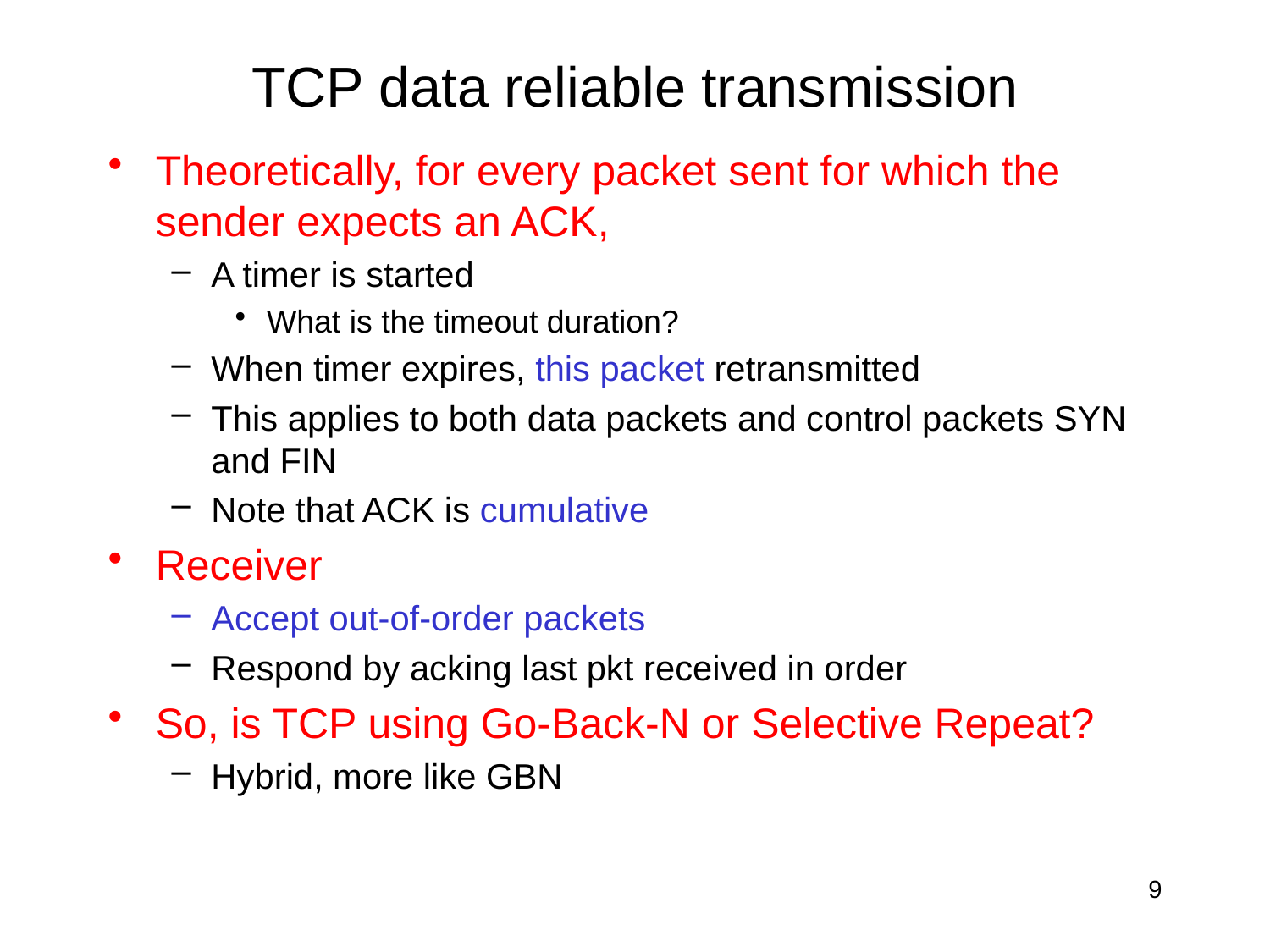

# TCP data reliable transmission
Theoretically, for every packet sent for which the sender expects an ACK,
A timer is started
What is the timeout duration?
When timer expires, this packet retransmitted
This applies to both data packets and control packets SYN and FIN
Note that ACK is cumulative
Receiver
Accept out-of-order packets
Respond by acking last pkt received in order
So, is TCP using Go-Back-N or Selective Repeat?
Hybrid, more like GBN
9